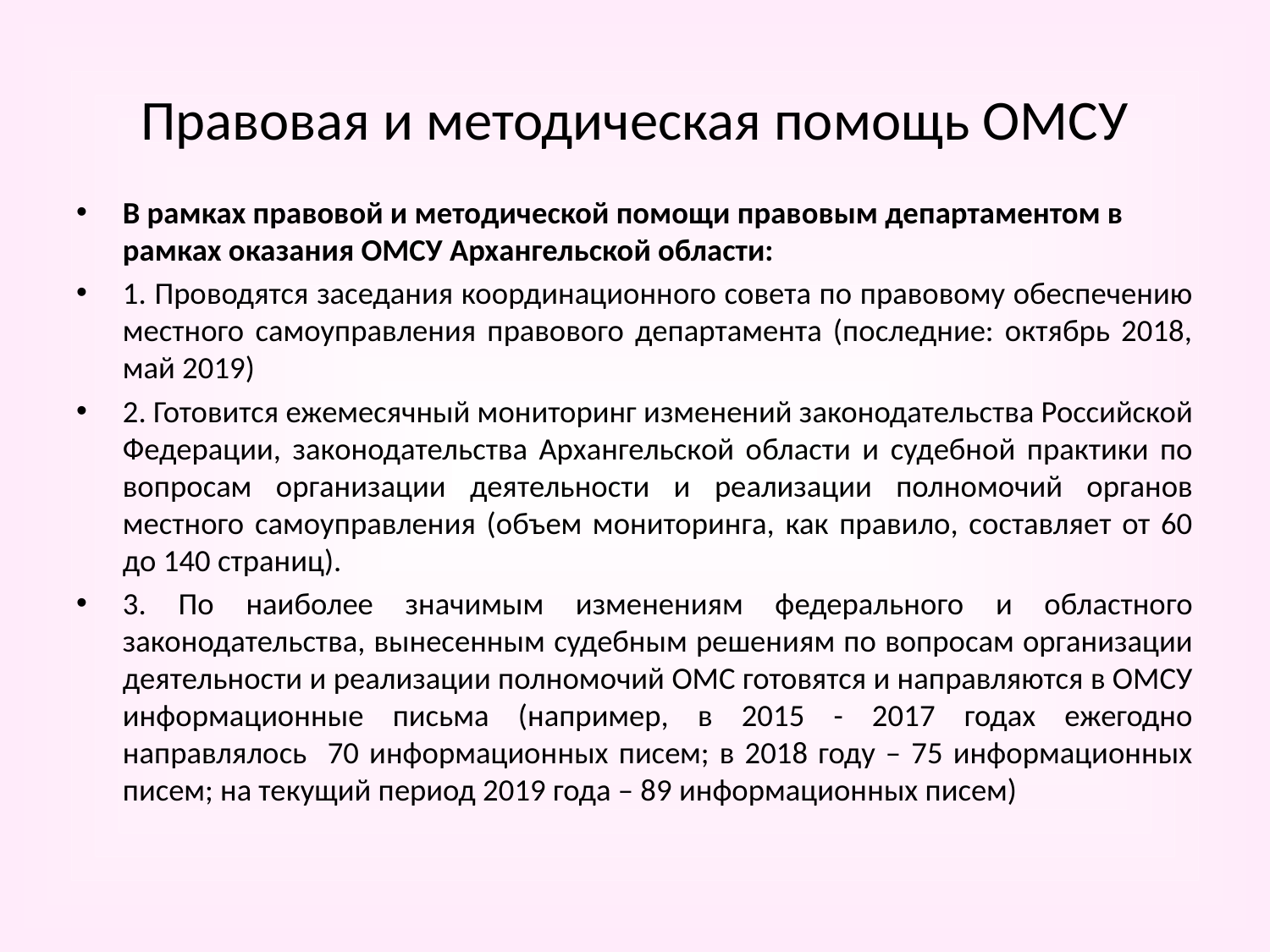

# Правовая и методическая помощь ОМСУ
В рамках правовой и методической помощи правовым департаментом в рамках оказания ОМСУ Архангельской области:
1. Проводятся заседания координационного совета по правовому обеспечению местного самоуправления правового департамента (последние: октябрь 2018, май 2019)
2. Готовится ежемесячный мониторинг изменений законодательства Российской Федерации, законодательства Архангельской области и судебной практики по вопросам организации деятельности и реализации полномочий органов местного самоуправления (объем мониторинга, как правило, составляет от 60 до 140 страниц).
3. По наиболее значимым изменениям федерального и областного законодательства, вынесенным судебным решениям по вопросам организации деятельности и реализации полномочий ОМС готовятся и направляются в ОМСУ информационные письма (например, в 2015 - 2017 годах ежегодно направлялось  70 информационных писем; в 2018 году – 75 информационных писем; на текущий период 2019 года – 89 информационных писем)